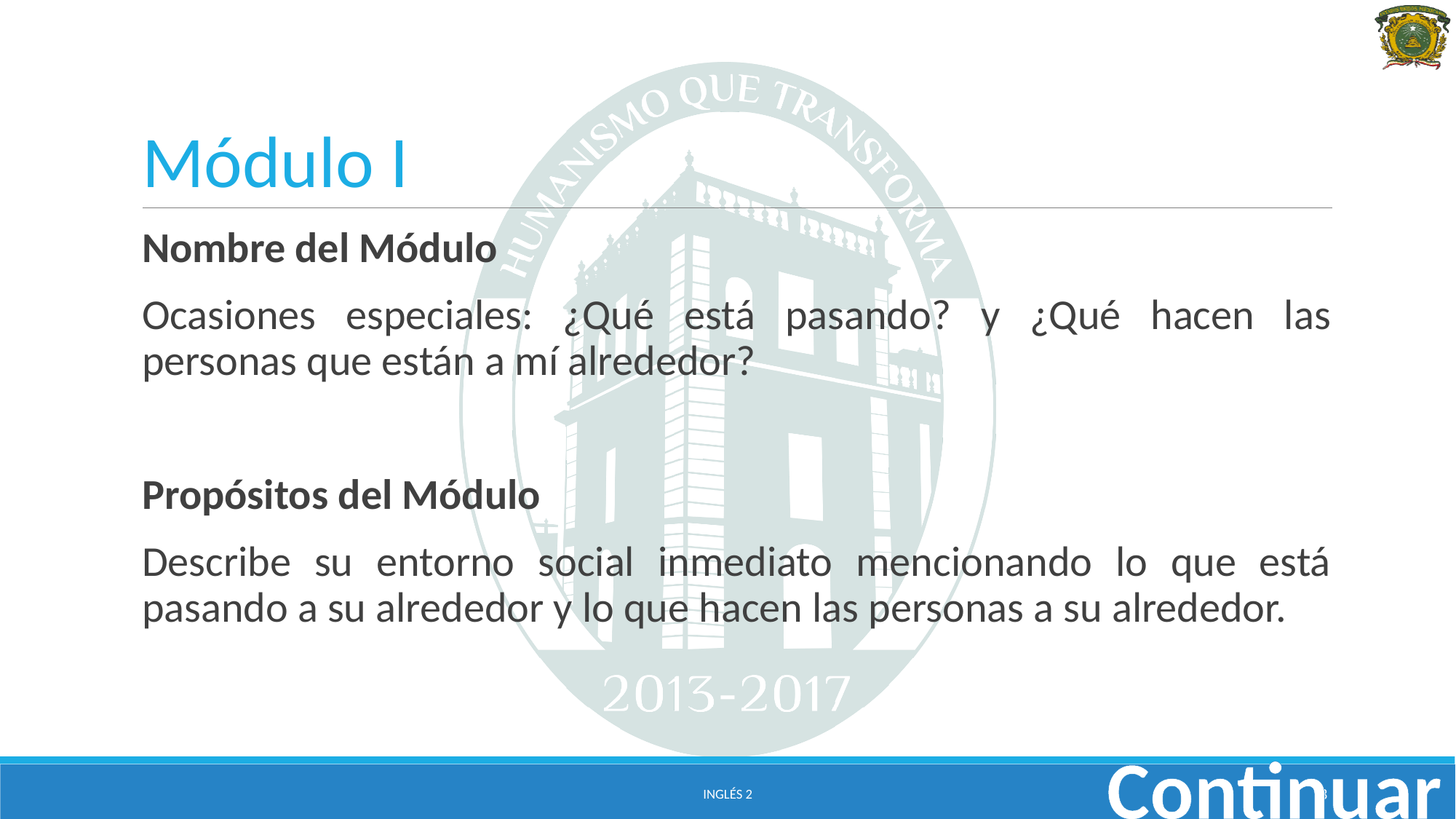

# Módulo I
Nombre del Módulo
Ocasiones especiales: ¿Qué está pasando? y ¿Qué hacen las personas que están a mí alrededor?

Propósitos del Módulo
Describe su entorno social inmediato mencionando lo que está pasando a su alrededor y lo que hacen las personas a su alrededor.
Continuar
Inglés 2
3